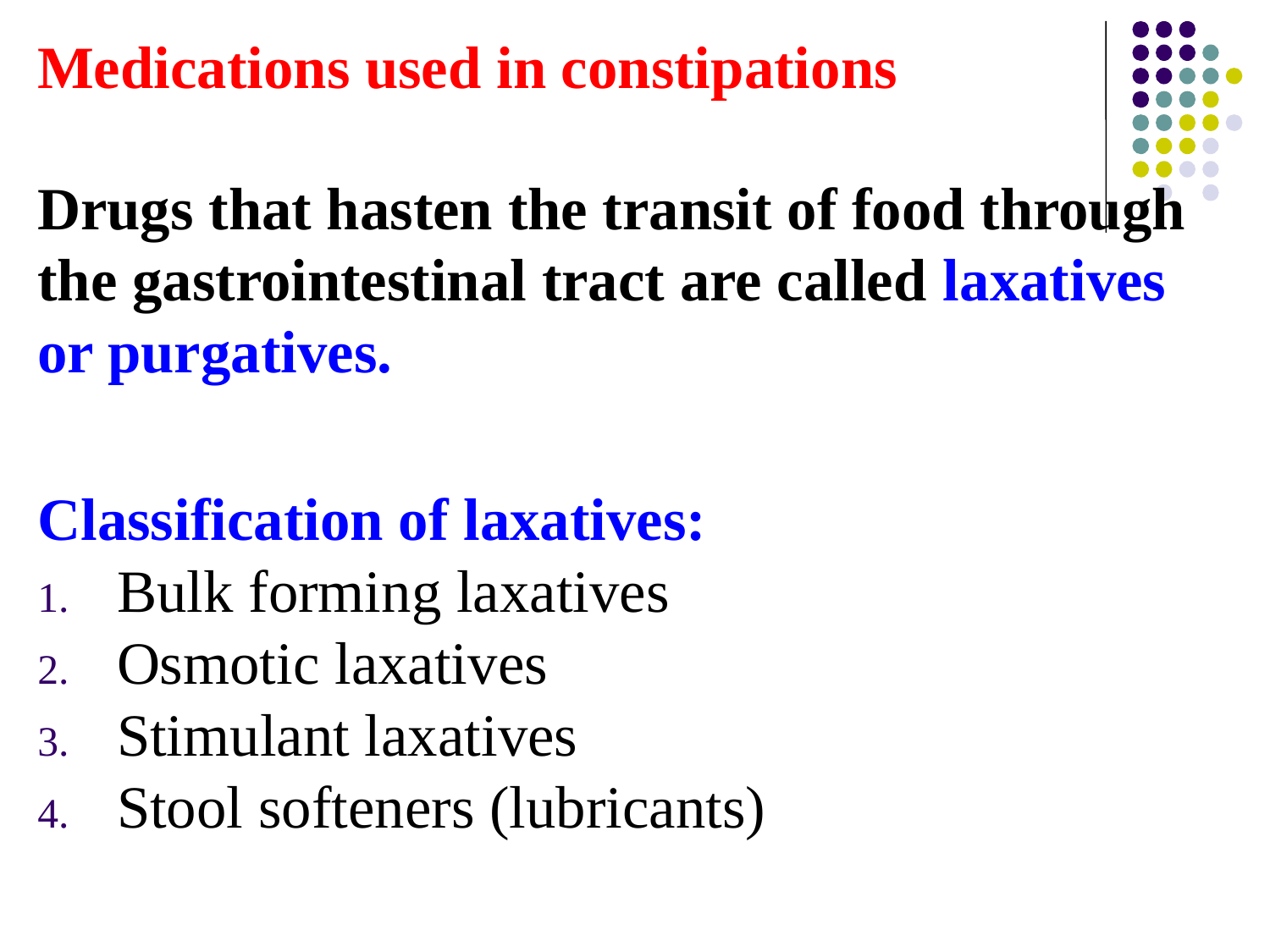

Medications used in constipations

Drugs that hasten the transit of food through
the gastrointestinal tract are called laxatives
or purgatives.

Classification of laxatives:
Bulk forming laxatives
Osmotic laxatives
Stimulant laxatives
Stool softeners (lubricants)